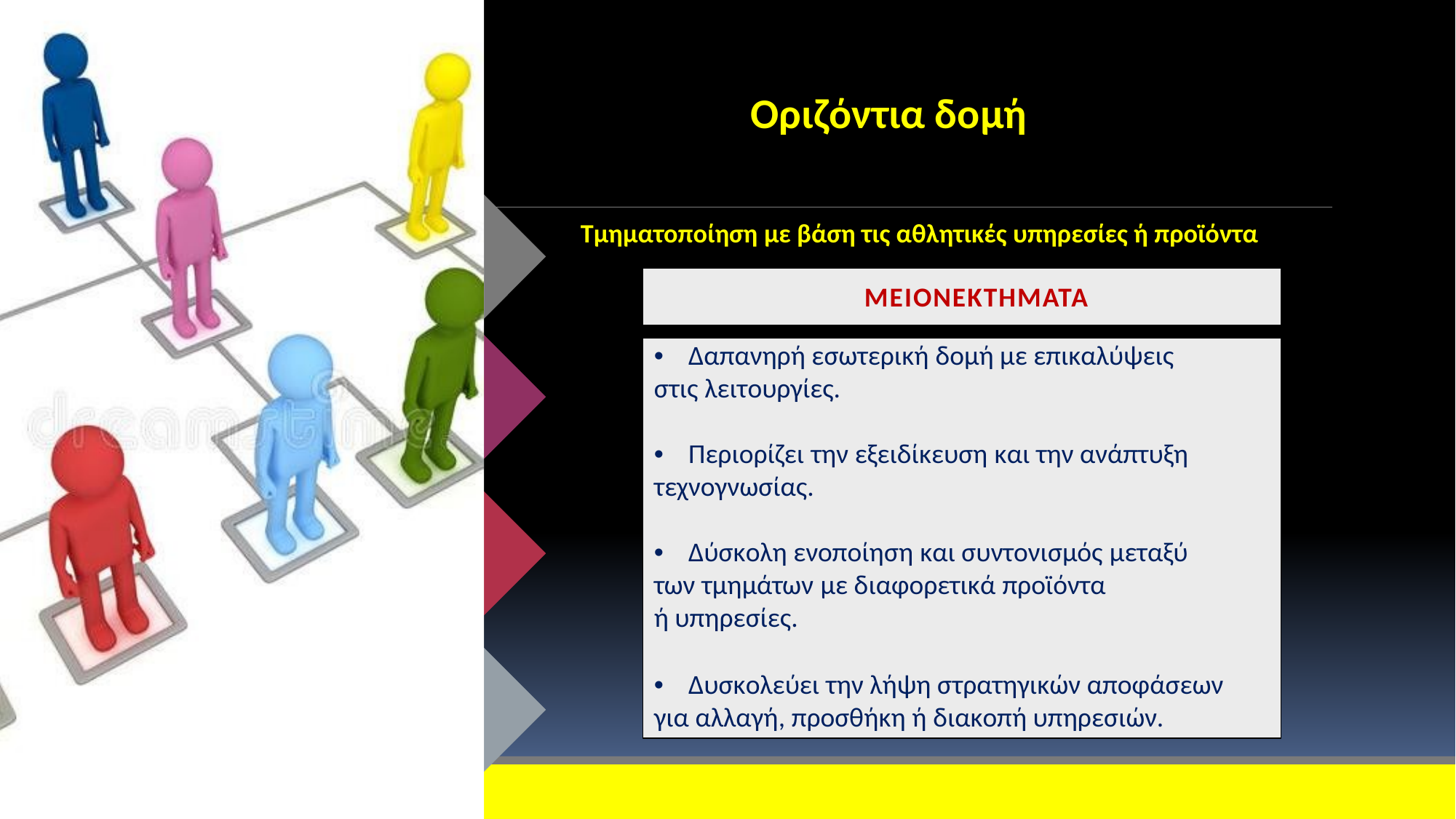

Οριζόντια δομή

Τμηματοποίηση με βάση τις αθλητικές υπηρεσίες ή προϊόντα

ΜΕΙΟΝΕΚΤΗΜΑΤΑ

•   Δαπανηρή εσωτερική δομή με επικαλύψεις στις λειτουργίες.
•   Περιορίζει την εξειδίκευση και την ανάπτυξη τεχνογνωσίας.
•   Δύσκολη ενοποίηση και συντονισμός μεταξύ των τμημάτων με διαφορετικά προϊόντα
ή υπηρεσίες.
•   Δυσκολεύει την λήψη στρατηγικών αποφάσεων για αλλαγή, προσθήκη ή διακοπή υπηρεσιών.